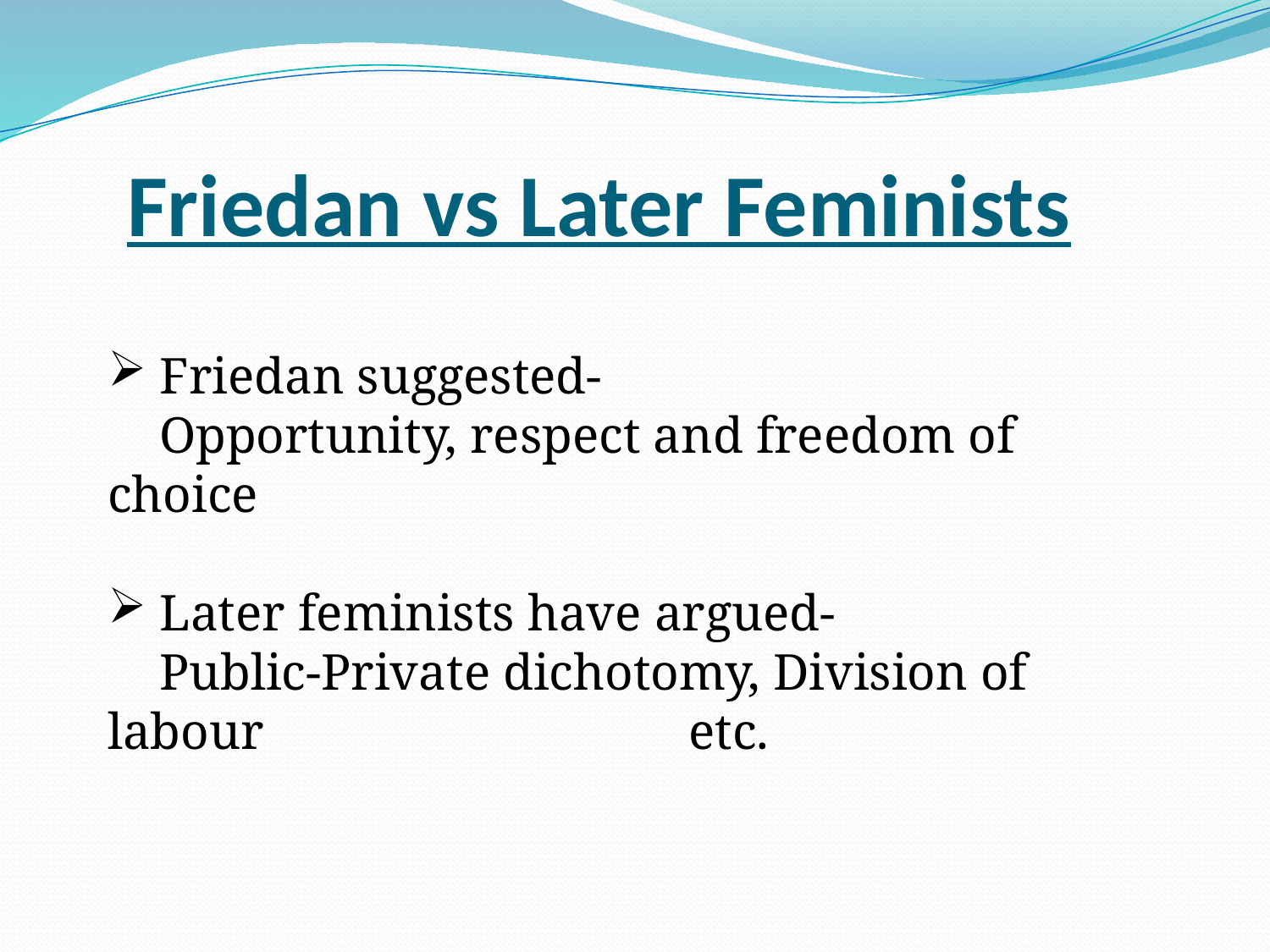

# Friedan vs Later Feminists
 Friedan suggested-
    Opportunity, respect and freedom of choice

 Later feminists have argued-
    Public-Private dichotomy, Division of labour                                 etc.